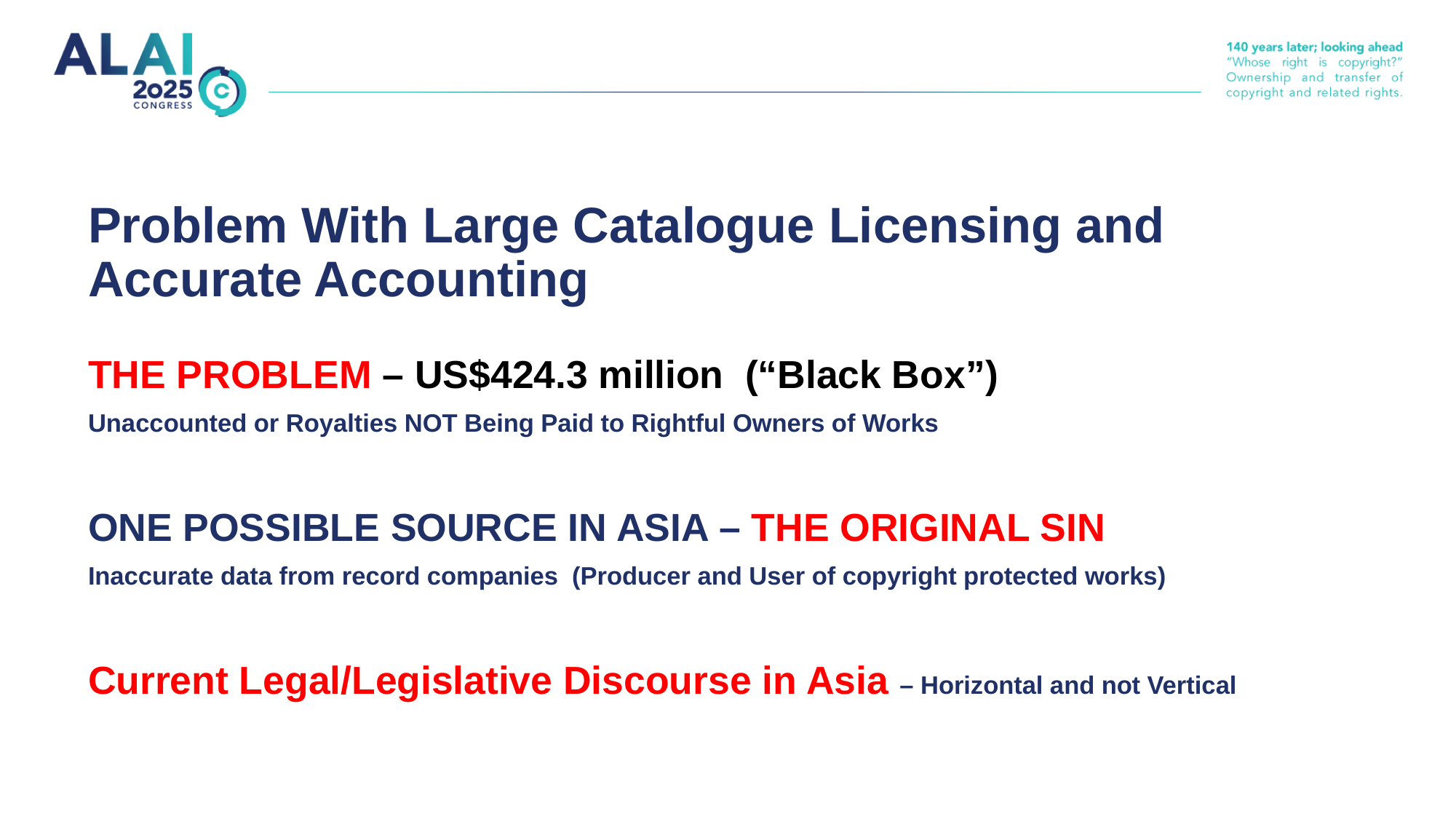

# Problem With Large Catalogue Licensing and Accurate Accounting
THE PROBLEM – US$424.3 million  (“Black Box”)
Unaccounted or Royalties NOT Being Paid to Rightful Owners of Works

ONE POSSIBLE SOURCE IN ASIA – THE ORIGINAL SIN
Inaccurate data from record companies  (Producer and User of copyright protected works)

Current Legal/Legislative Discourse in Asia – Horizontal and not Vertical